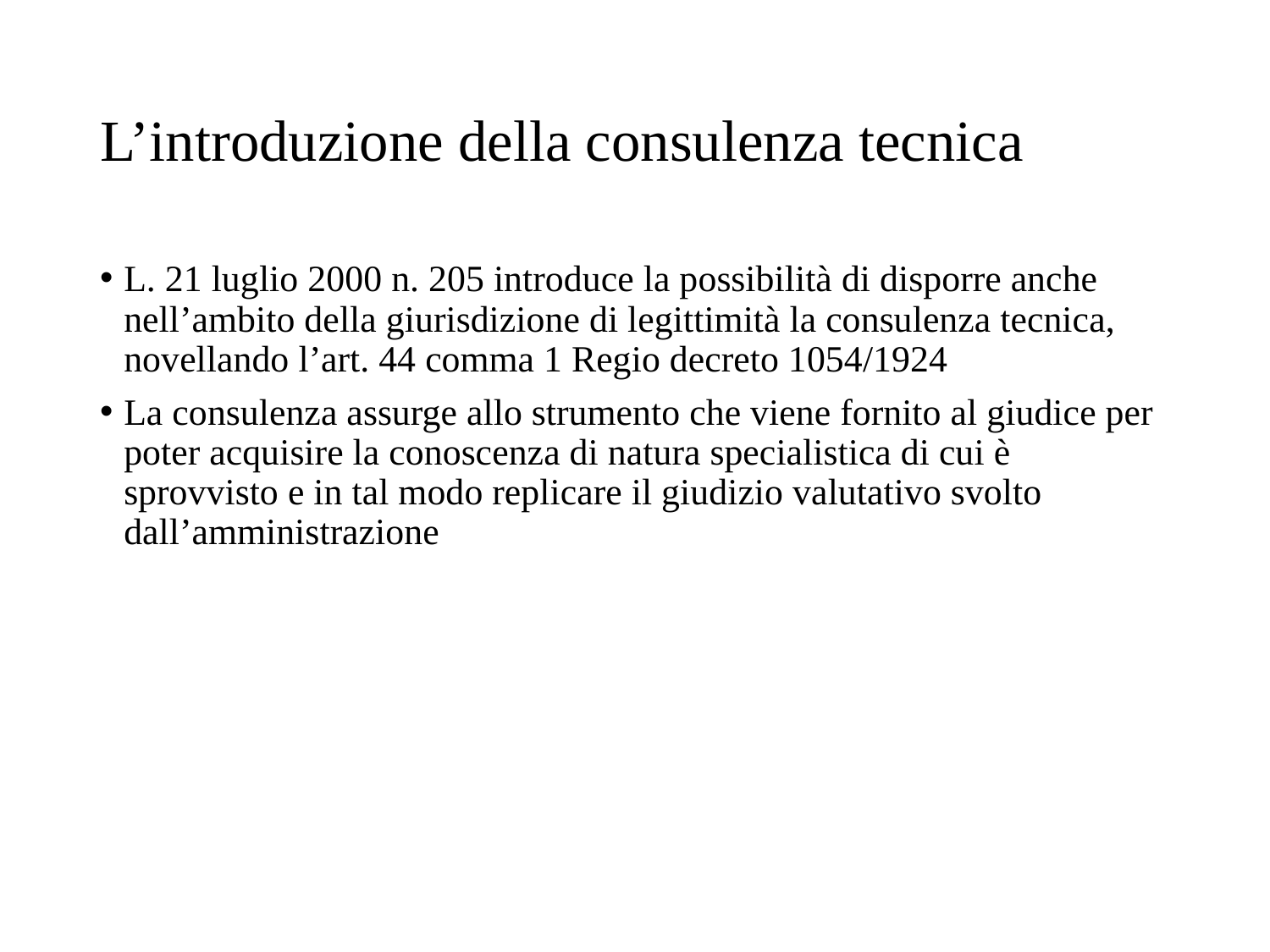

# L’introduzione della consulenza tecnica
L. 21 luglio 2000 n. 205 introduce la possibilità di disporre anche nell’ambito della giurisdizione di legittimità la consulenza tecnica, novellando l’art. 44 comma 1 Regio decreto 1054/1924
La consulenza assurge allo strumento che viene fornito al giudice per poter acquisire la conoscenza di natura specialistica di cui è sprovvisto e in tal modo replicare il giudizio valutativo svolto dall’amministrazione